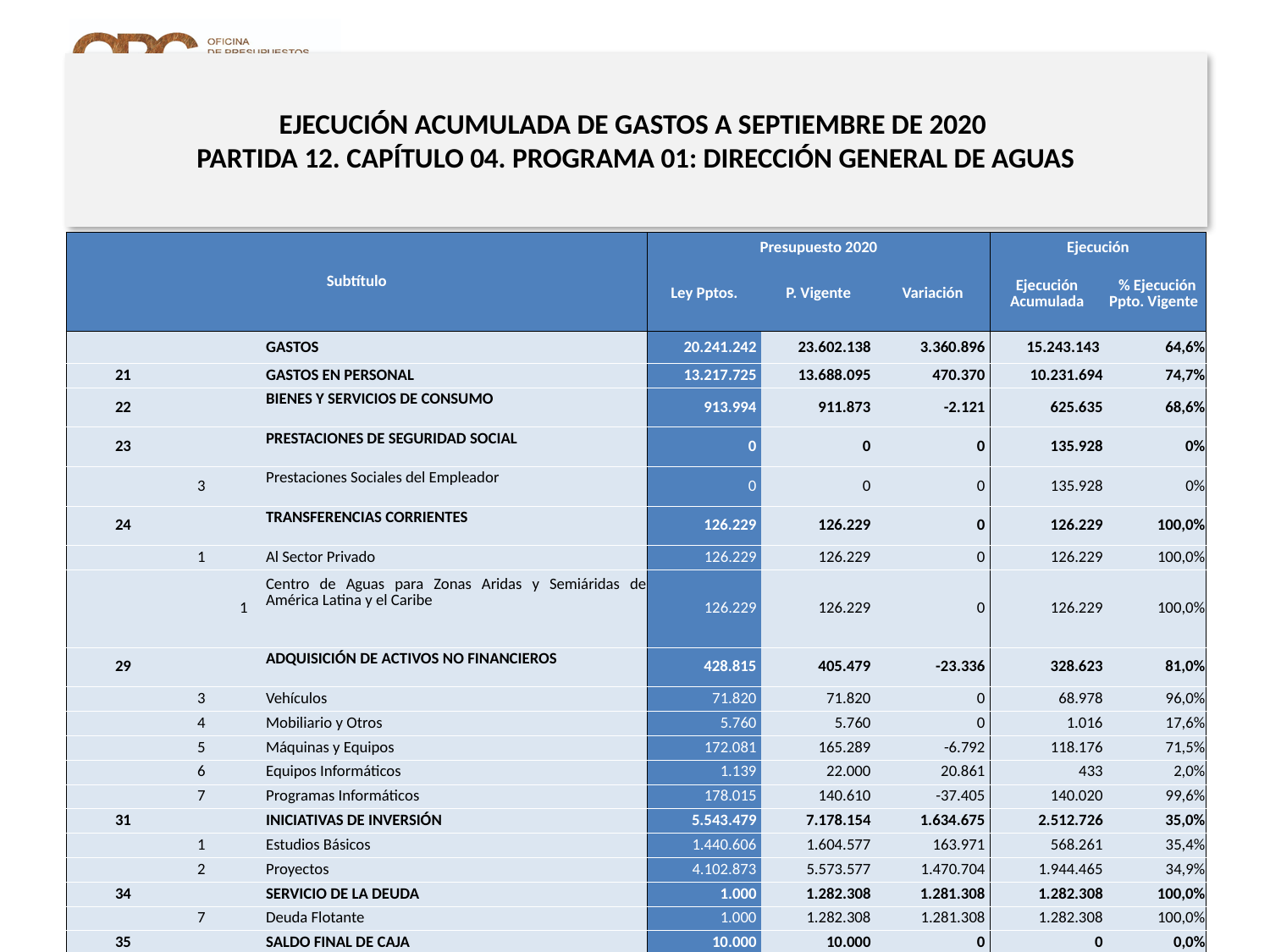

# EJECUCIÓN ACUMULADA DE GASTOS A SEPTIEMBRE DE 2020 PARTIDA 12. CAPÍTULO 04. PROGRAMA 01: DIRECCIÓN GENERAL DE AGUAS
en miles de pesos de 2020
| Subtítulo |  |  |  | Presupuesto 2020 |  |  | Ejecución |  |
| --- | --- | --- | --- | --- | --- | --- | --- | --- |
|  |  |  |  | Ley Pptos. | P. Vigente | Variación | Ejecución Acumulada | % Ejecución Ppto. Vigente |
|  |  |  | GASTOS | 20.241.242 | 23.602.138 | 3.360.896 | 15.243.143 | 64,6% |
| 21 |  |  | GASTOS EN PERSONAL | 13.217.725 | 13.688.095 | 470.370 | 10.231.694 | 74,7% |
| 22 |  |  | BIENES Y SERVICIOS DE CONSUMO | 913.994 | 911.873 | -2.121 | 625.635 | 68,6% |
| 23 |  |  | PRESTACIONES DE SEGURIDAD SOCIAL | 0 | 0 | 0 | 135.928 | 0% |
|  | 3 |  | Prestaciones Sociales del Empleador | 0 | 0 | 0 | 135.928 | 0% |
| 24 |  |  | TRANSFERENCIAS CORRIENTES | 126.229 | 126.229 | 0 | 126.229 | 100,0% |
|  | 1 |  | Al Sector Privado | 126.229 | 126.229 | 0 | 126.229 | 100,0% |
|  |  | 1 | Centro de Aguas para Zonas Aridas y Semiáridas de América Latina y el Caribe | 126.229 | 126.229 | 0 | 126.229 | 100,0% |
| 29 |  |  | ADQUISICIÓN DE ACTIVOS NO FINANCIEROS | 428.815 | 405.479 | -23.336 | 328.623 | 81,0% |
|  | 3 |  | Vehículos | 71.820 | 71.820 | 0 | 68.978 | 96,0% |
|  | 4 |  | Mobiliario y Otros | 5.760 | 5.760 | 0 | 1.016 | 17,6% |
|  | 5 |  | Máquinas y Equipos | 172.081 | 165.289 | -6.792 | 118.176 | 71,5% |
|  | 6 |  | Equipos Informáticos | 1.139 | 22.000 | 20.861 | 433 | 2,0% |
|  | 7 |  | Programas Informáticos | 178.015 | 140.610 | -37.405 | 140.020 | 99,6% |
| 31 |  |  | INICIATIVAS DE INVERSIÓN | 5.543.479 | 7.178.154 | 1.634.675 | 2.512.726 | 35,0% |
|  | 1 |  | Estudios Básicos | 1.440.606 | 1.604.577 | 163.971 | 568.261 | 35,4% |
|  | 2 |  | Proyectos | 4.102.873 | 5.573.577 | 1.470.704 | 1.944.465 | 34,9% |
| 34 |  |  | SERVICIO DE LA DEUDA | 1.000 | 1.282.308 | 1.281.308 | 1.282.308 | 100,0% |
|  | 7 |  | Deuda Flotante | 1.000 | 1.282.308 | 1.281.308 | 1.282.308 | 100,0% |
| 35 |  |  | SALDO FINAL DE CAJA | 10.000 | 10.000 | 0 | 0 | 0,0% |
Fuente: Elaboración propia en base  a Informes de ejecución presupuestaria mensual de DIPRES
17